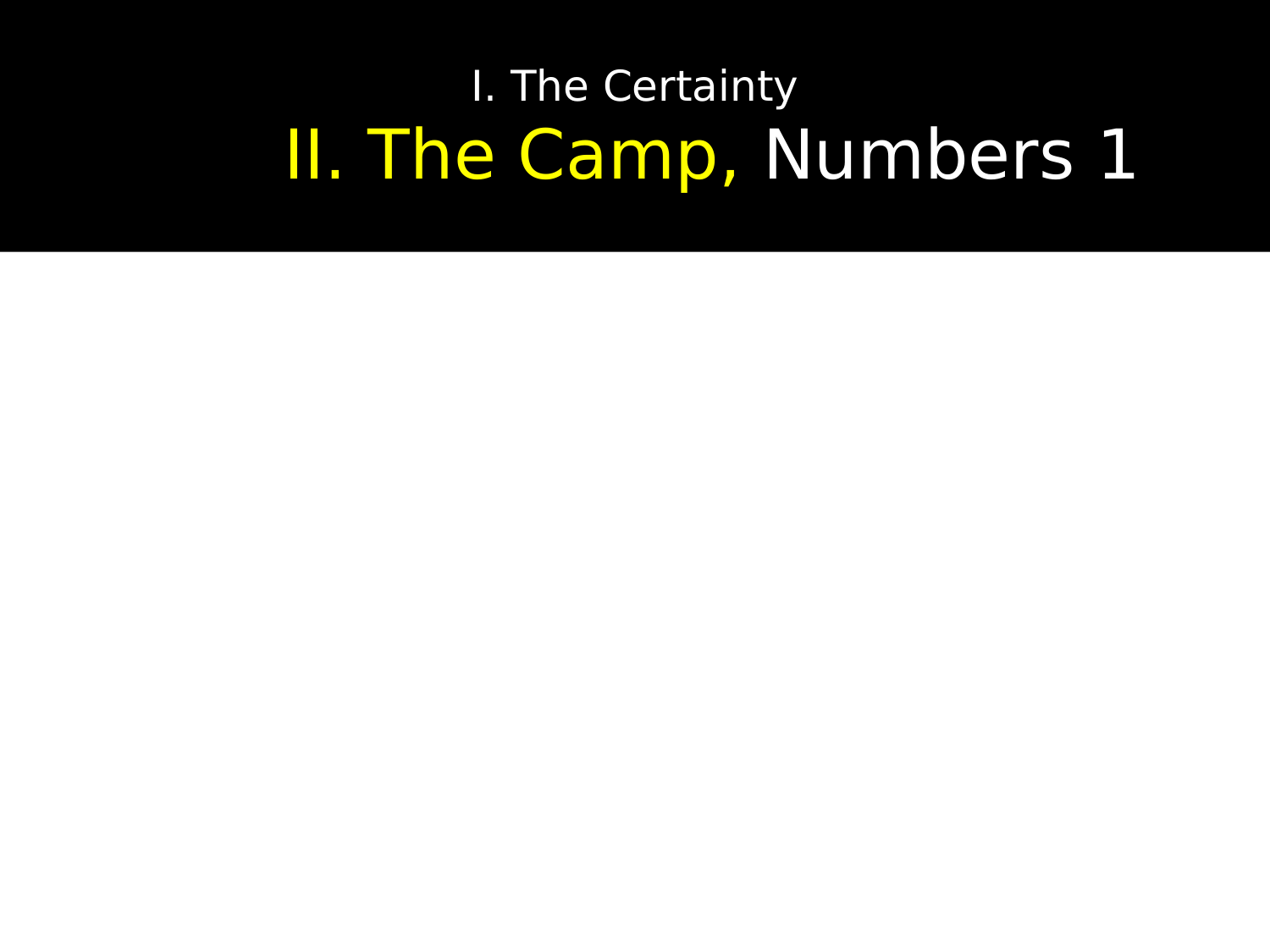

# I. The Certainty II. The Camp, Numbers 1